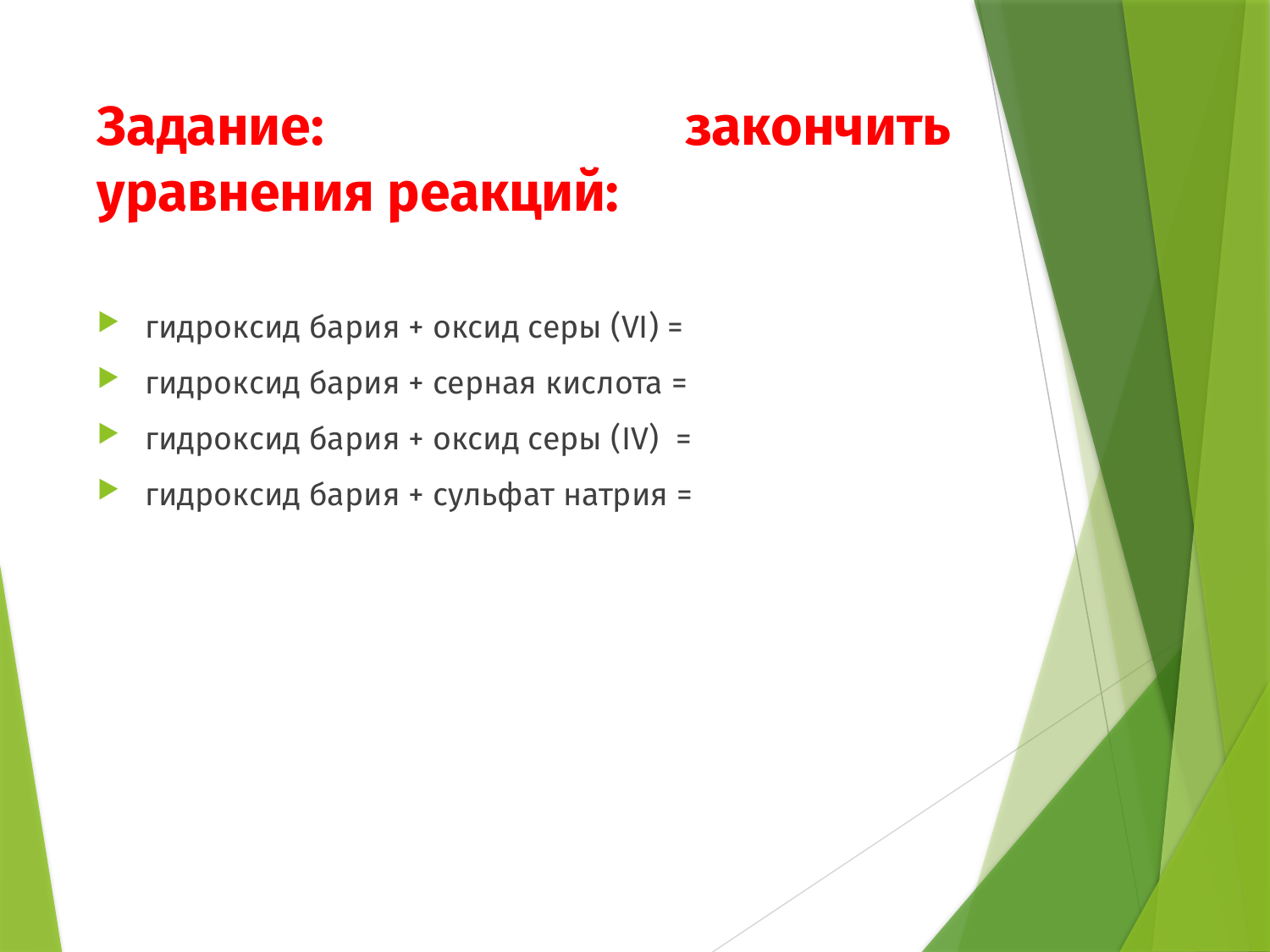

# Задание:                            закончить уравнения реакций:
гидроксид бария + оксид серы (VI) =
гидроксид бария + серная кислота =
гидроксид бария + оксид серы (IV)  =
гидроксид бария + сульфат натрия =